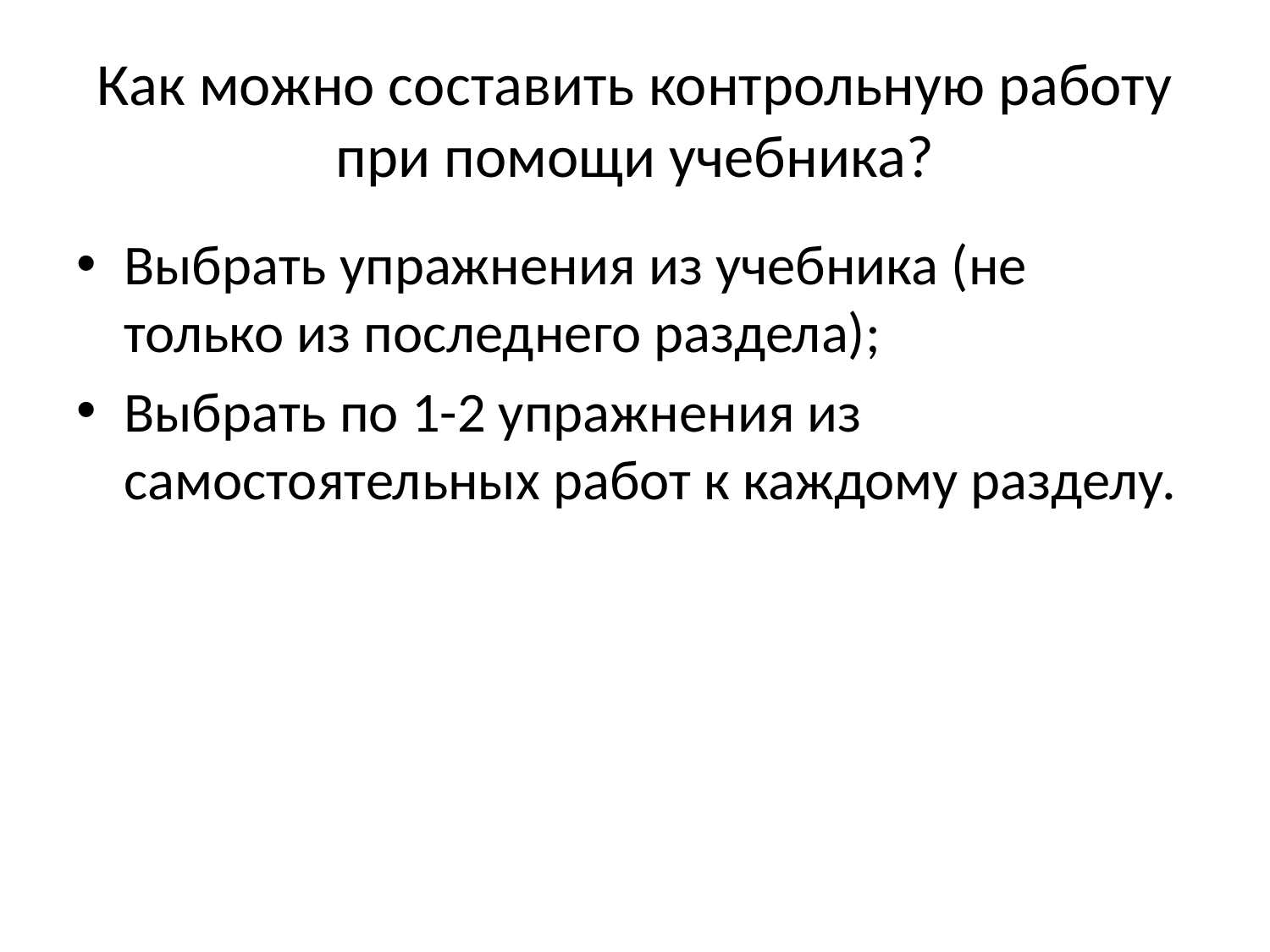

# Как можно составить контрольную работу при помощи учебника?
Выбрать упражнения из учебника (не только из последнего раздела);
Выбрать по 1-2 упражнения из самостоятельных работ к каждому разделу.